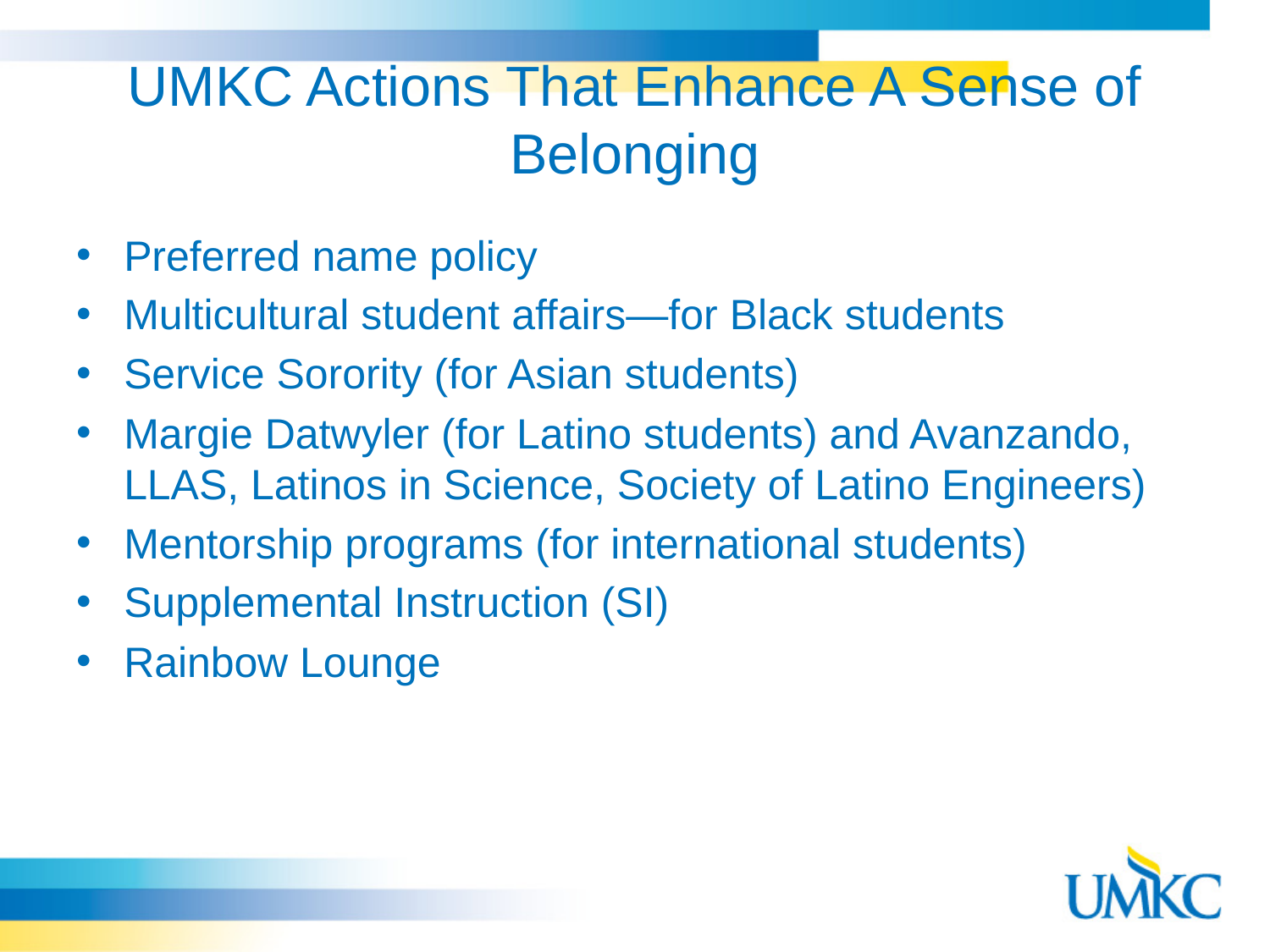

# UMKC Actions That Enhance A Sense of Belonging
Preferred name policy
Multicultural student affairs—for Black students
Service Sorority (for Asian students)
Margie Datwyler (for Latino students) and Avanzando, LLAS, Latinos in Science, Society of Latino Engineers)
Mentorship programs (for international students)
Supplemental Instruction (SI)
Rainbow Lounge